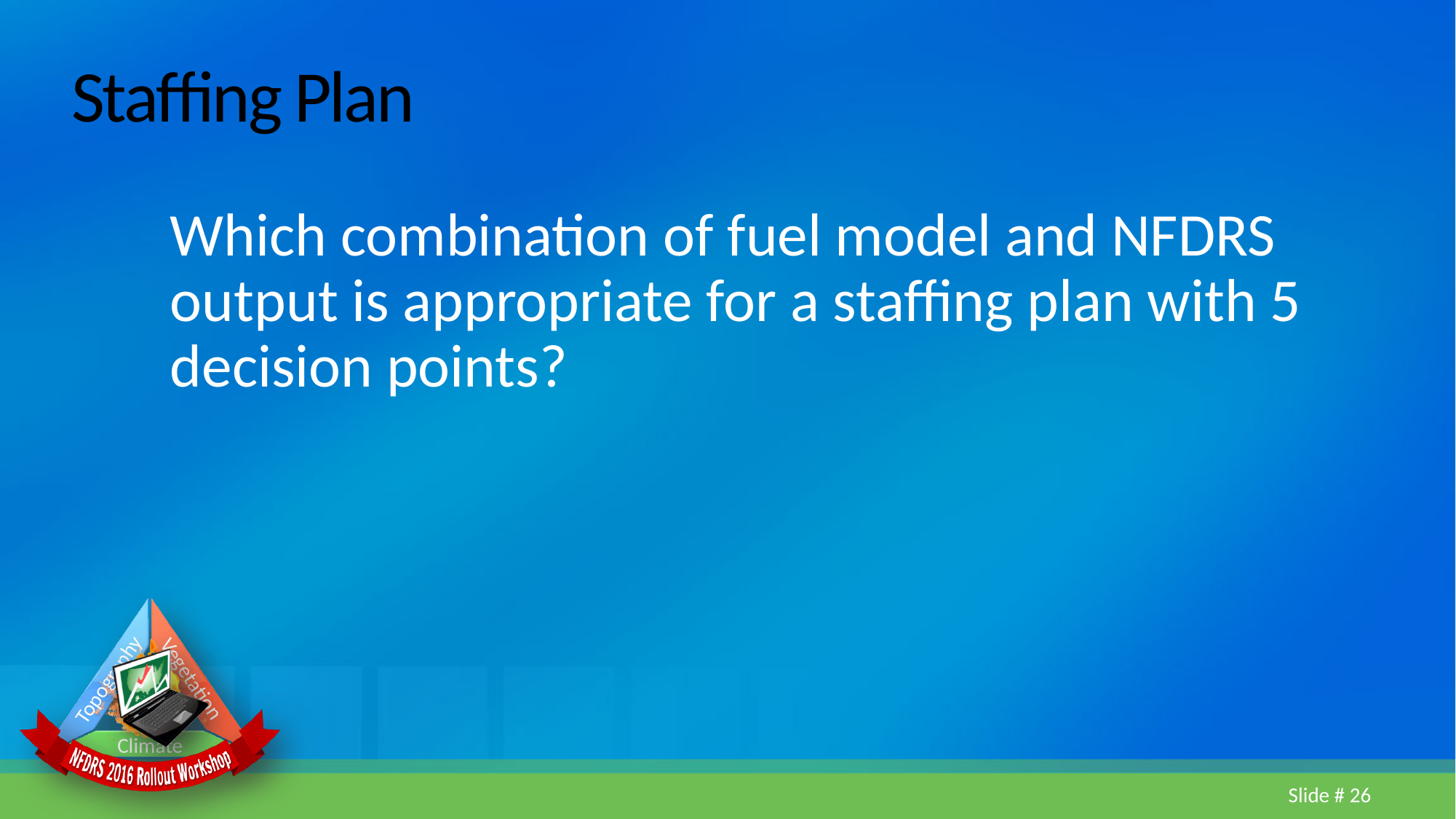

# Staffing Plan
Which combination of fuel model and NFDRS output is appropriate for a staffing plan with 5 decision points?